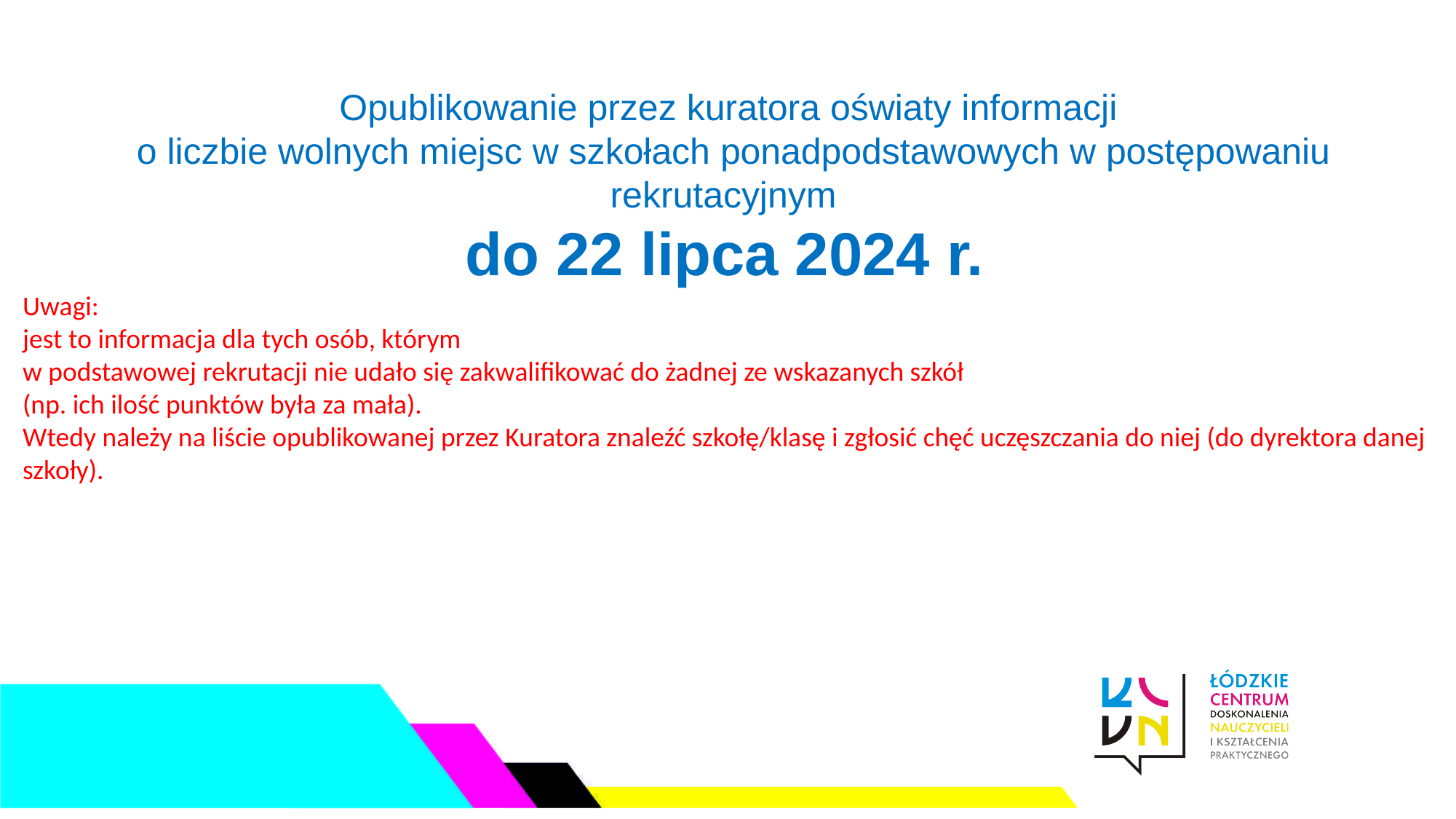

Opublikowanie przez kuratora oświaty informacji
o liczbie wolnych miejsc w szkołach ponadpodstawowych w postępowaniu rekrutacyjnym
do 22 lipca 2024 r.
Uwagi:
jest to informacja dla tych osób, którym
w podstawowej rekrutacji nie udało się zakwalifikować do żadnej ze wskazanych szkół
(np. ich ilość punktów była za mała).
Wtedy należy na liście opublikowanej przez Kuratora znaleźć szkołę/klasę i zgłosić chęć uczęszczania do niej (do dyrektora danej szkoły).